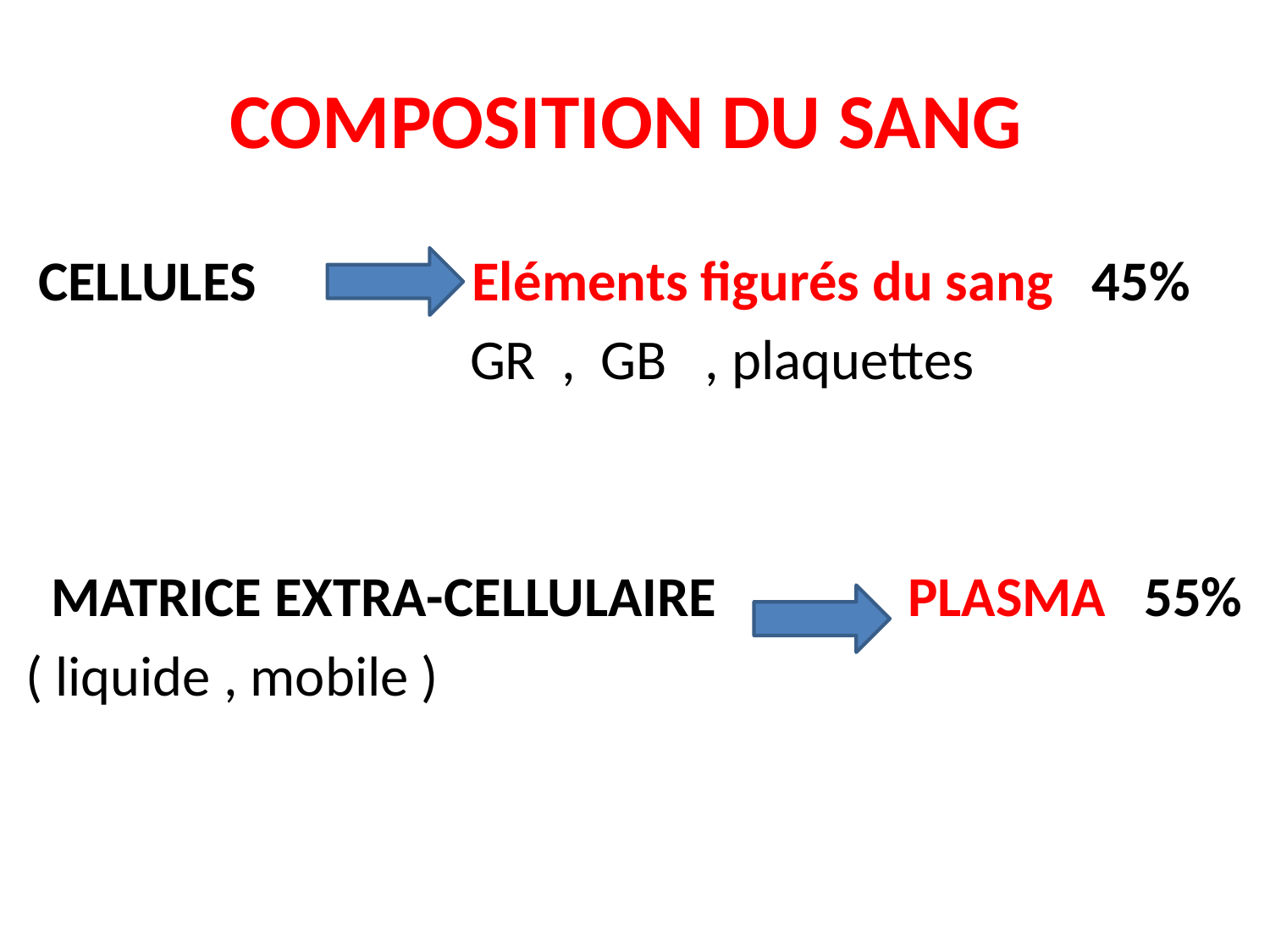

# COMPOSITION DU SANG

  CELLULES                 Eléments figurés du sang   45%
                                    GR  ,  GB   , plaquettes

   MATRICE EXTRA-CELLULAIRE               PLASMA   55%
 ( liquide , mobile )